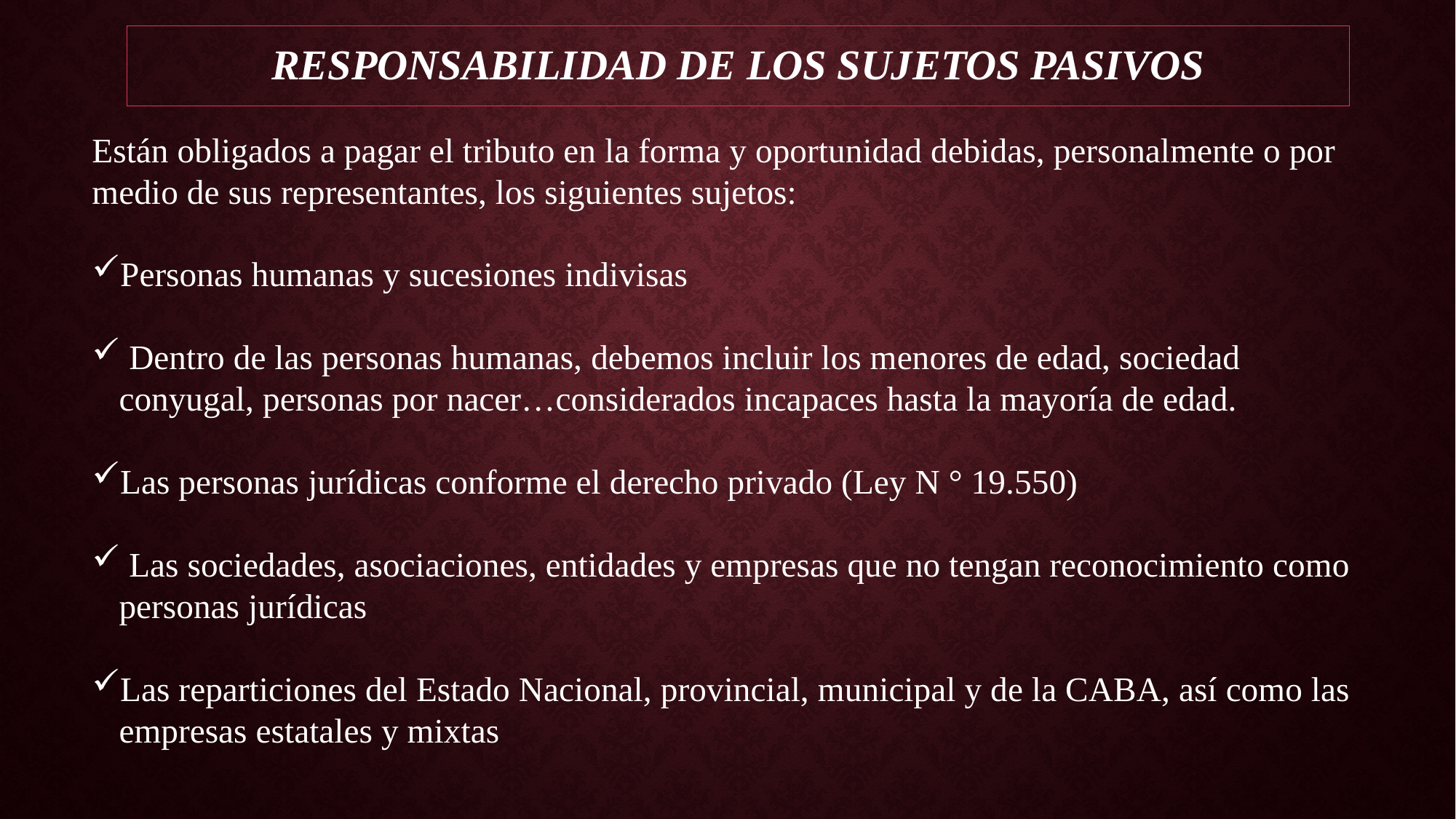

# Responsabilidad de los sujetos pasivos
Están obligados a pagar el tributo en la forma y oportunidad debidas, personalmente o por medio de sus representantes, los siguientes sujetos:

Personas humanas y sucesiones indivisas

 Dentro de las personas humanas, debemos incluir los menores de edad, sociedad conyugal, personas por nacer…considerados incapaces hasta la mayoría de edad.

Las personas jurídicas conforme el derecho privado (Ley N ° 19.550)

 Las sociedades, asociaciones, entidades y empresas que no tengan reconocimiento como personas jurídicas

Las reparticiones del Estado Nacional, provincial, municipal y de la CABA, así como las empresas estatales y mixtas